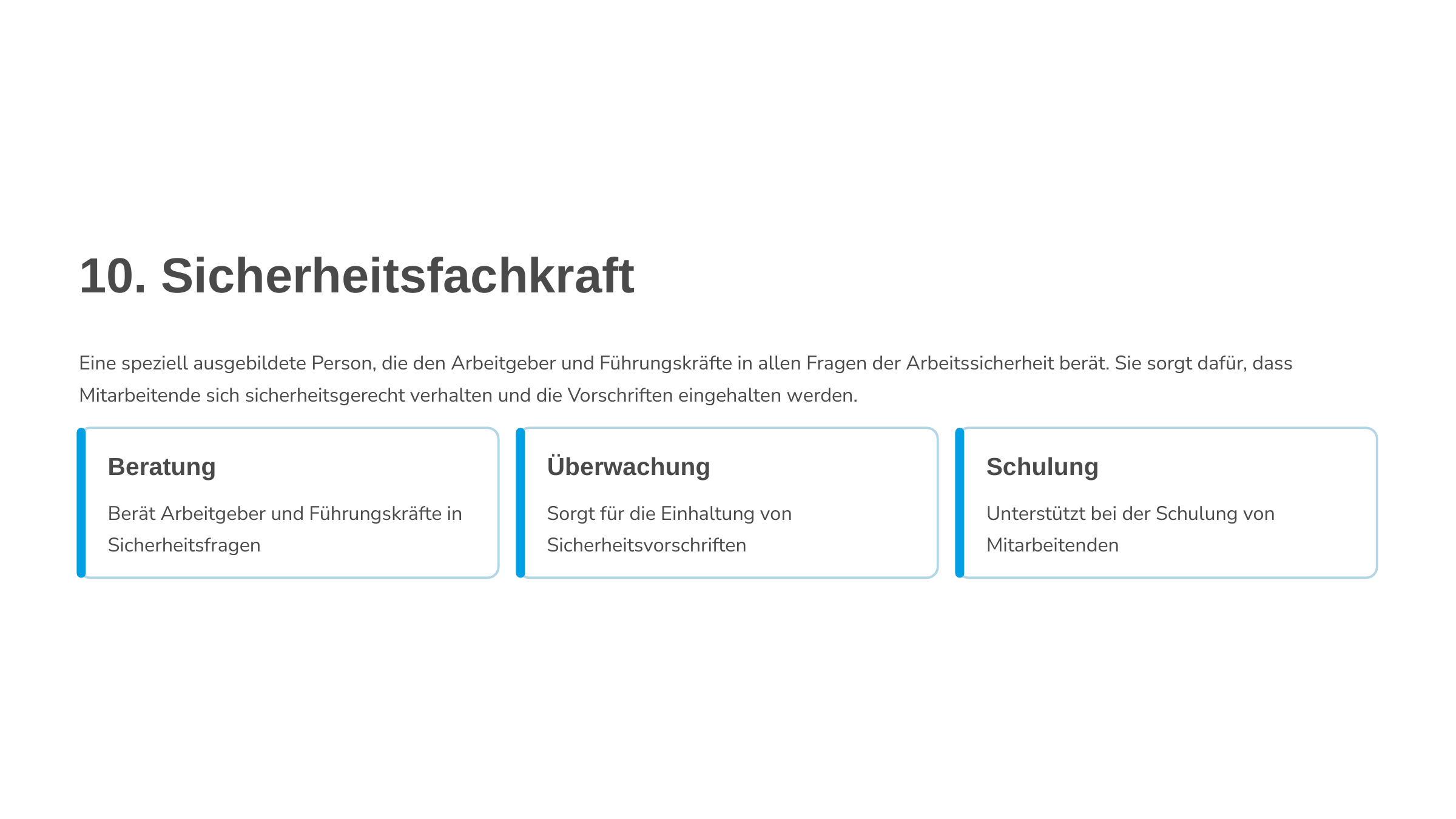

10. Sicherheitsfachkraft
Eine speziell ausgebildete Person, die den Arbeitgeber und Führungskräfte in allen Fragen der Arbeitssicherheit berät. Sie sorgt dafür, dass Mitarbeitende sich sicherheitsgerecht verhalten und die Vorschriften eingehalten werden.

Beratung
Überwachung
Schulung
Berät Arbeitgeber und Führungskräfte in Sicherheitsfragen
Sorgt für die Einhaltung von Sicherheitsvorschriften
Unterstützt bei der Schulung von Mitarbeitenden